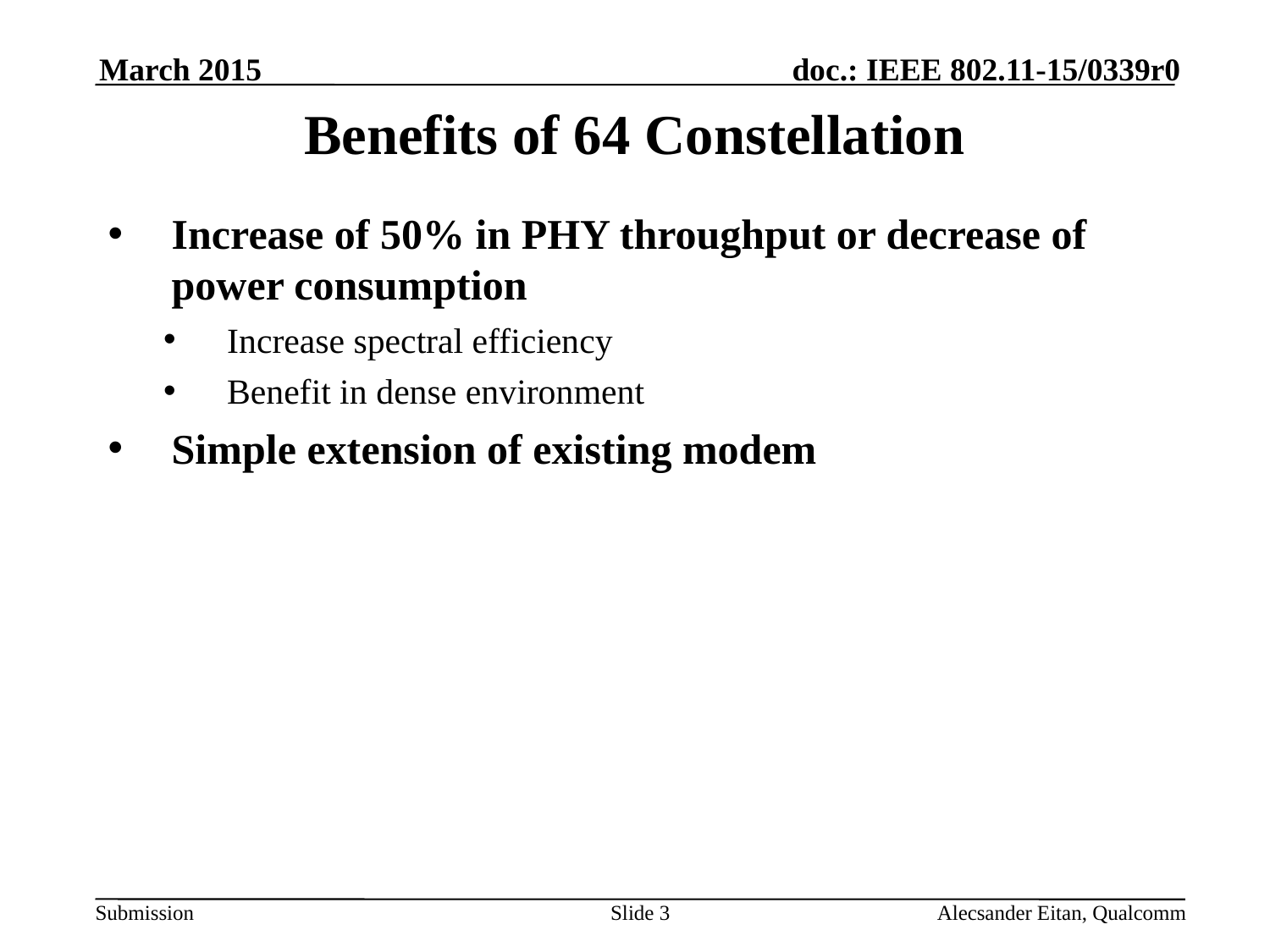

March 2015
# Benefits of 64 Constellation
Increase of 50% in PHY throughput or decrease of power consumption
Increase spectral efficiency
Benefit in dense environment
Simple extension of existing modem
Slide 3
Alecsander Eitan, Qualcomm